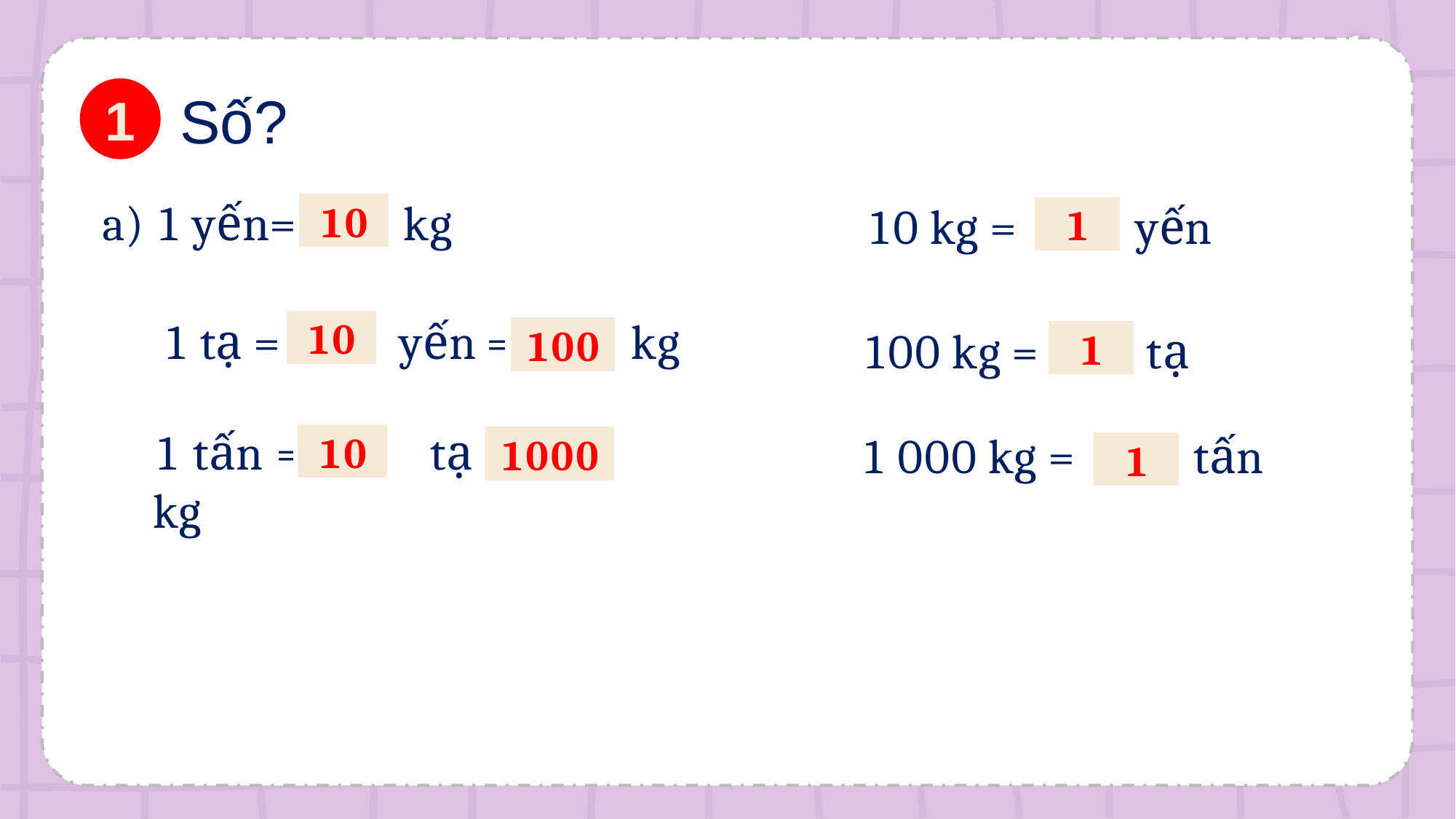

Số?
1
a) 1 yến=          kg
?
10 kg =           yến
?
10
1
1 tạ =           yến =           kg
?
?
10
100 kg =          tạ
?
1 000 kg =           tấn
?
100
1
1 tấn =          tạ =             kg
?
?
10
1000
1